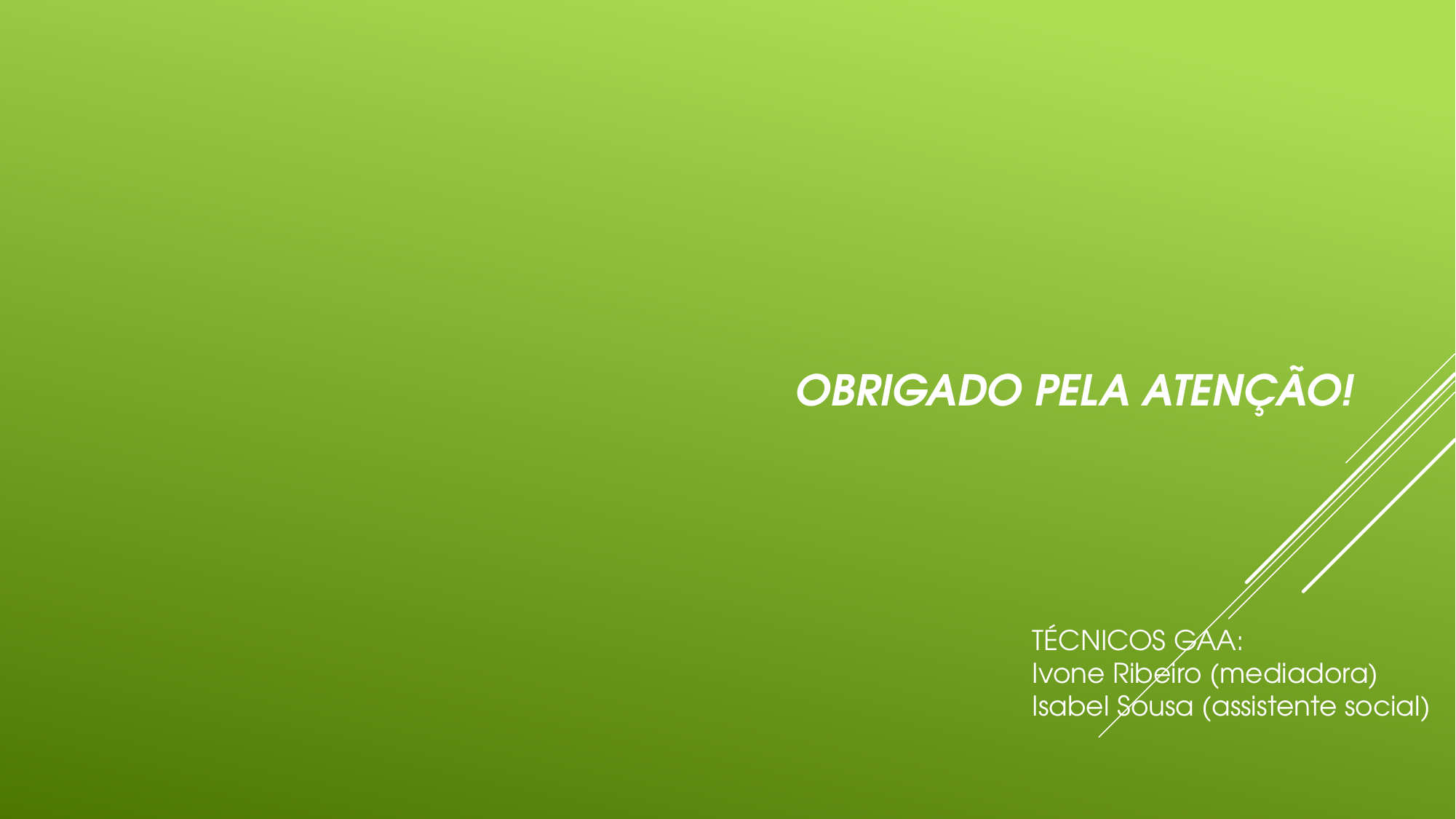

# Obrigado pela atenção!
TÉCNICOS GAA:
Ivone Ribeiro (mediadora)
Isabel Sousa (assistente social)